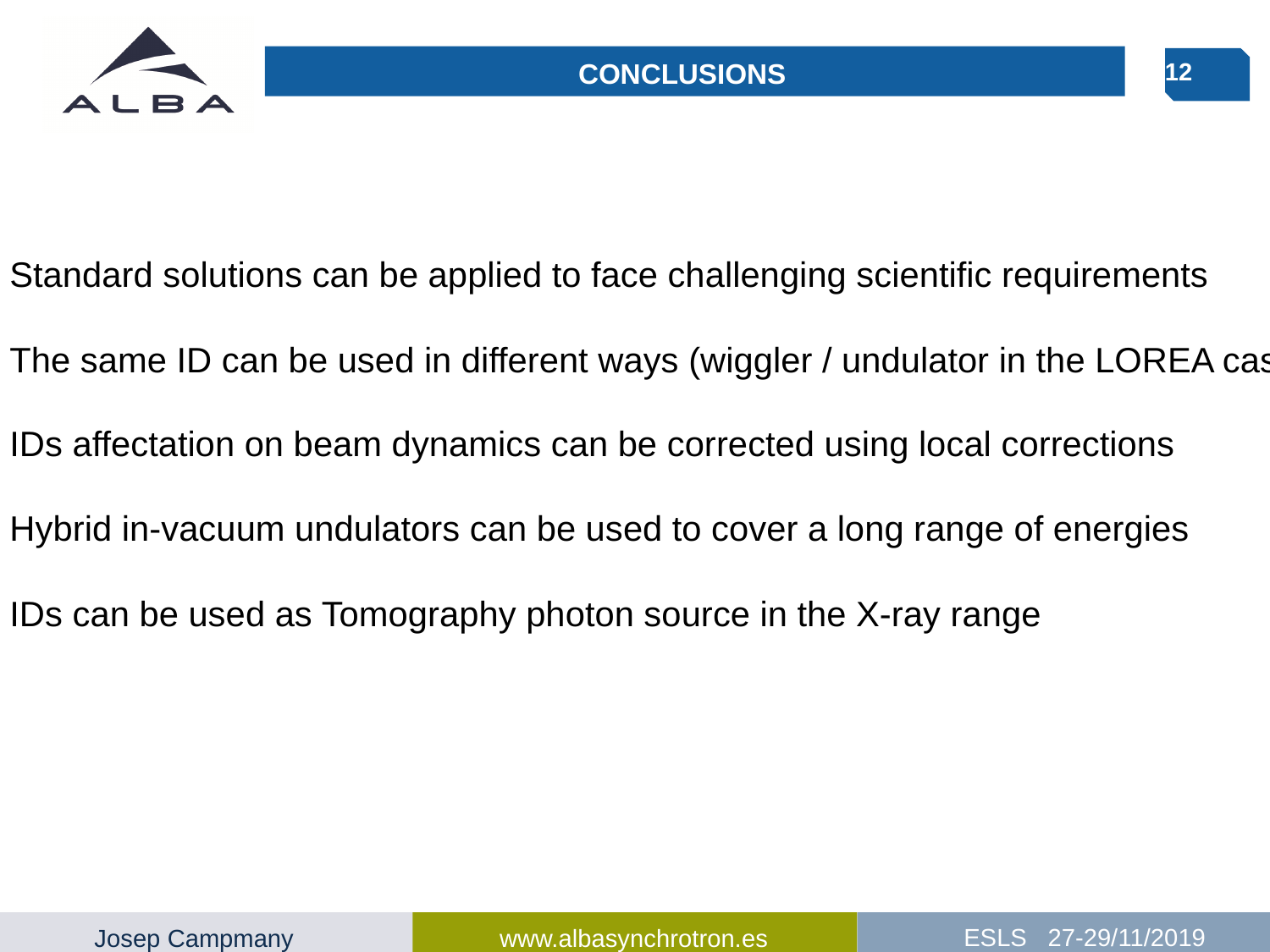

CONCLUSIONS
Standard solutions can be applied to face challenging scientific requirements

The same ID can be used in different ways (wiggler / undulator in the LOREA case)

IDs affectation on beam dynamics can be corrected using local corrections

Hybrid in-vacuum undulators can be used to cover a long range of energies

IDs can be used as Tomography photon source in the X-ray range